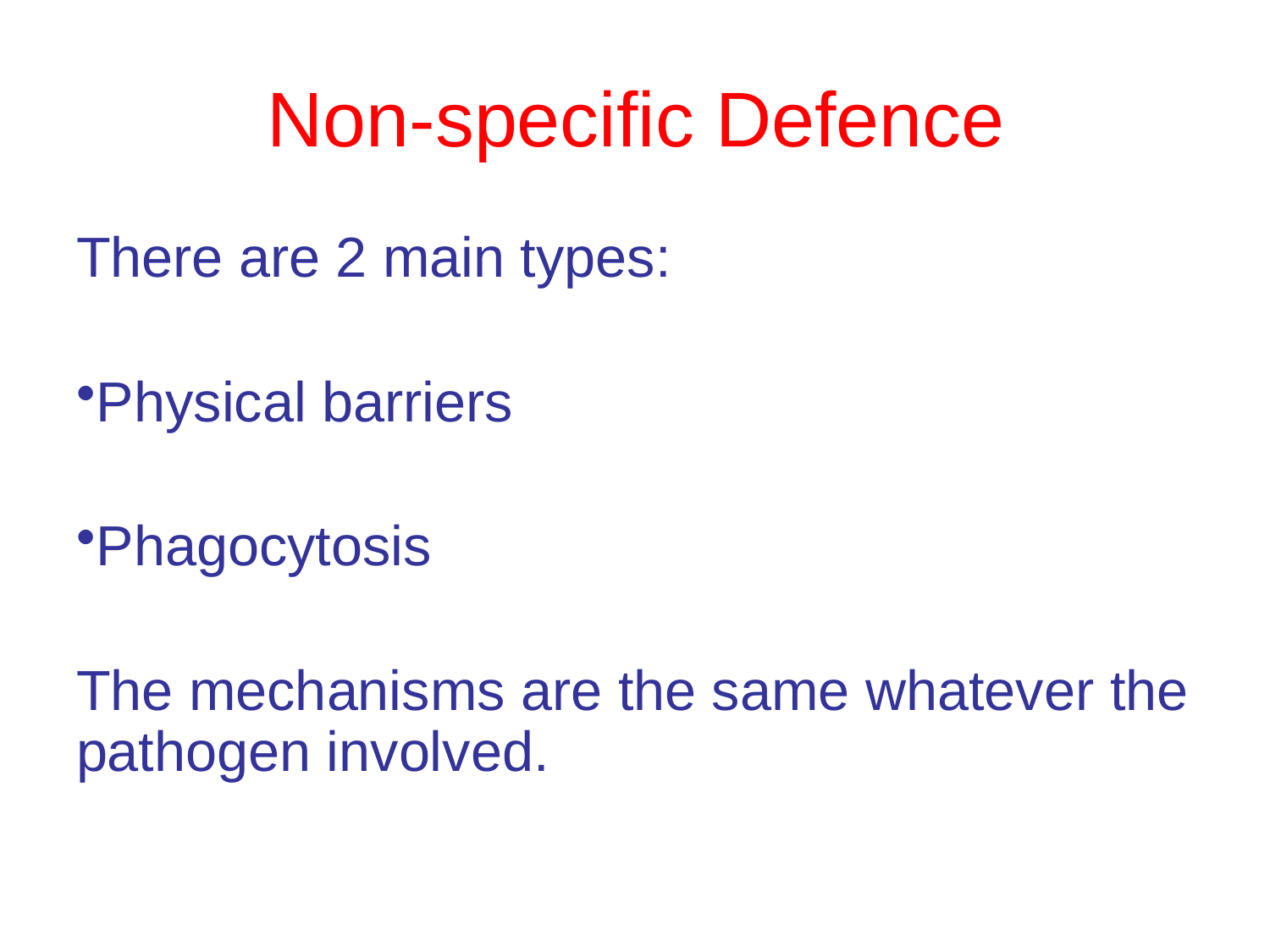

There are 2 main types:

Physical barriers

Phagocytosis

The mechanisms are the same whatever the pathogen involved.
Non-specific Defence